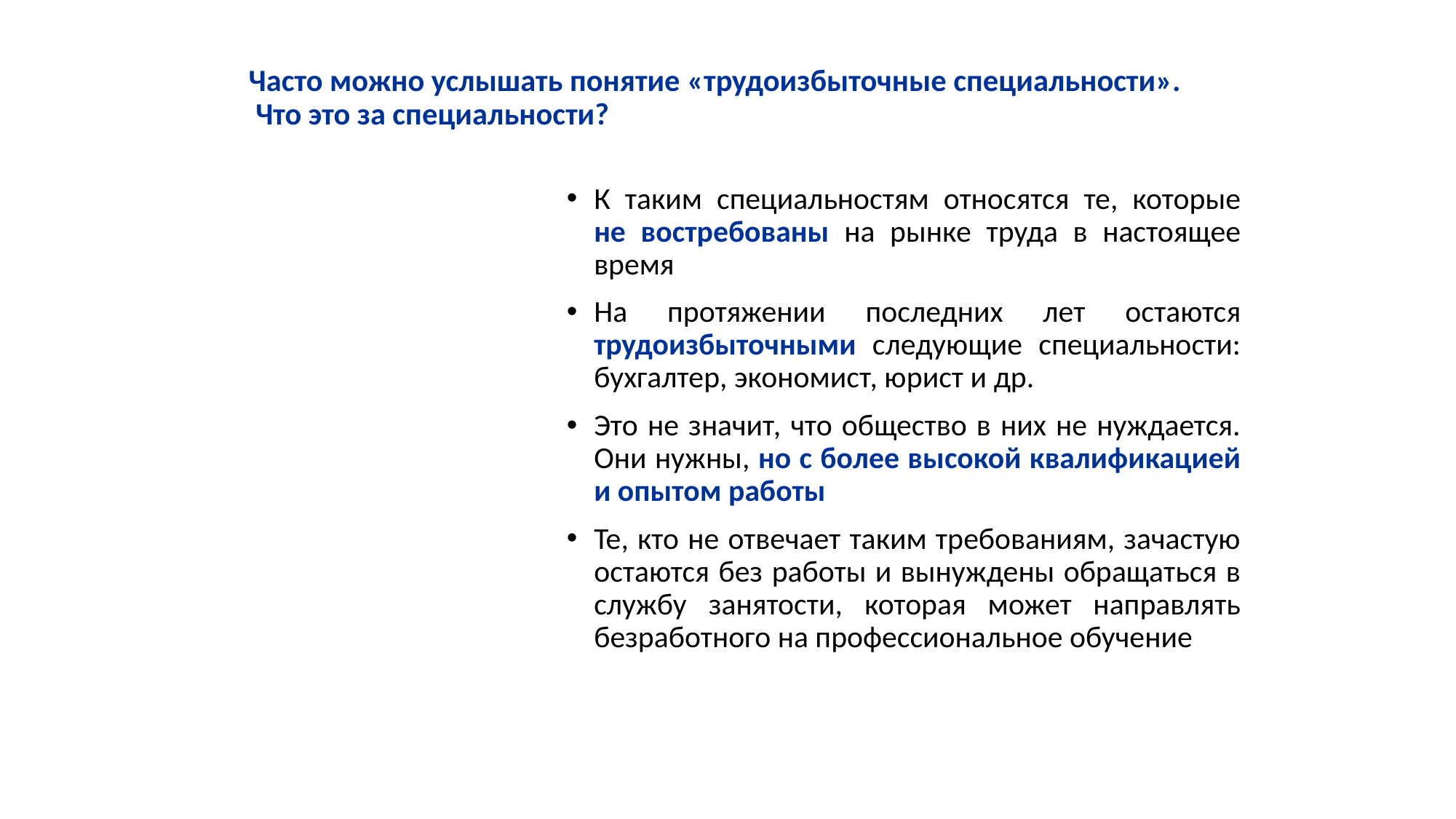

# Часто можно услышать понятие «трудоизбыточные специальности». Что это за специальности?
К таким специальностям относятся те, которые не востребованы на рынке труда в настоящее время
На протяжении последних лет остаются трудоизбыточными следующие специальности: бухгалтер, экономист, юрист и др.
Это не значит, что общество в них не нуждается. Они нужны, но с более высокой квалификацией и опытом работы
Те, кто не отвечает таким требованиям, зачастую остаются без работы и вынуждены обращаться в службу занятости, которая может направлять безработного на профессиональное обучение